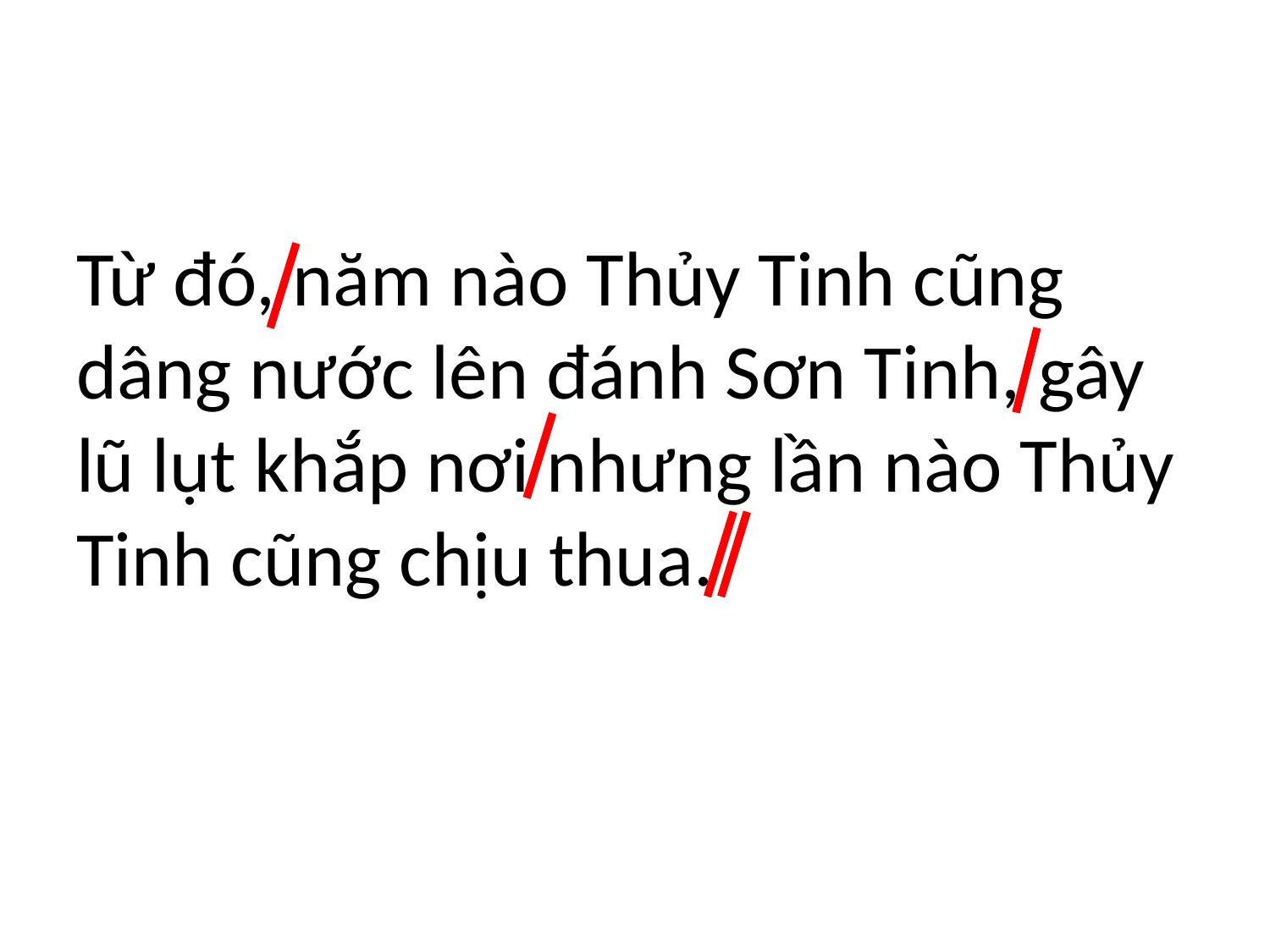

Từ đó, năm nào Thủy Tinh cũng dâng nước lên đánh Sơn Tinh, gây lũ lụt khắp nơi nhưng lần nào Thủy Tinh cũng chịu thua.